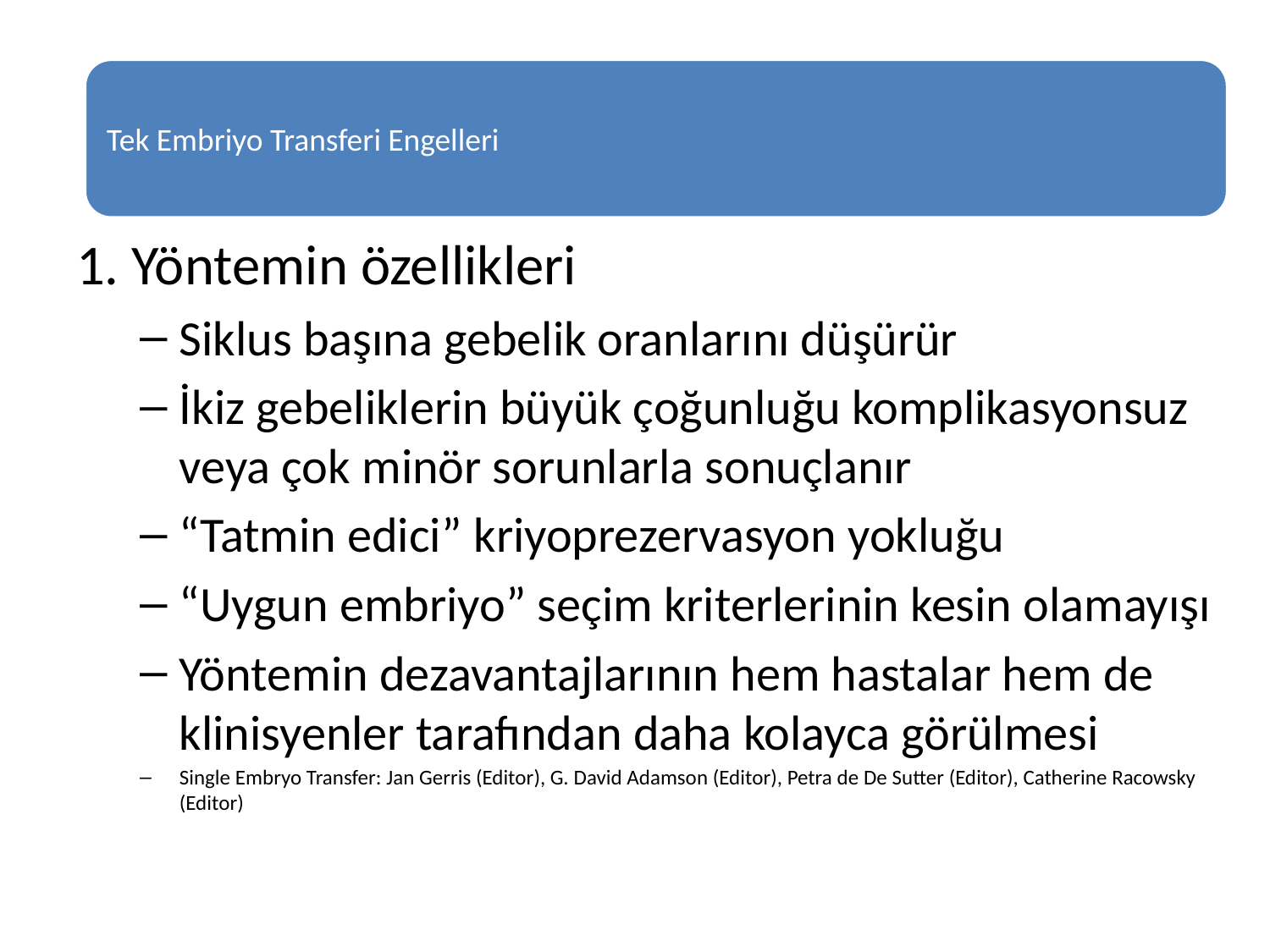

#
Tek Embriyo Transferi Engelleri
1. Yöntemin özellikleri
Siklus başına gebelik oranlarını düşürür
İkiz gebeliklerin büyük çoğunluğu komplikasyonsuz veya çok minör sorunlarla sonuçlanır
“Tatmin edici” kriyoprezervasyon yokluğu
“Uygun embriyo” seçim kriterlerinin kesin olamayışı
Yöntemin dezavantajlarının hem hastalar hem de klinisyenler tarafından daha kolayca görülmesi
Single Embryo Transfer: Jan Gerris (Editor), G. David Adamson (Editor), Petra de De Sutter (Editor), Catherine Racowsky (Editor)